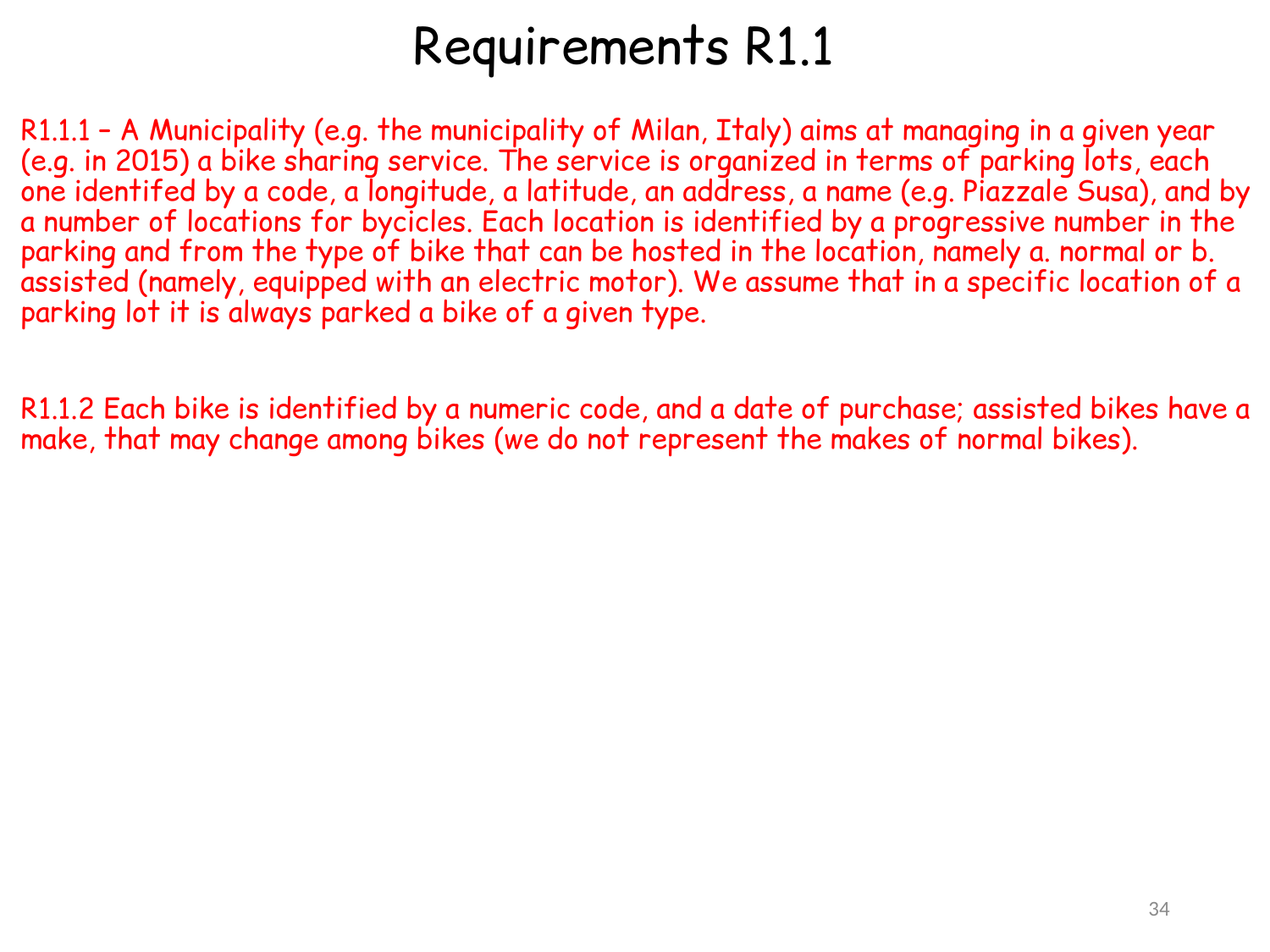

# Requirements R1.1
R1.1.1 – A Municipality (e.g. the municipality of Milan, Italy) aims at managing in a given year (e.g. in 2015) a bike sharing service. The service is organized in terms of parking lots, each one identifed by a code, a longitude, a latitude, an address, a name (e.g. Piazzale Susa), and by a number of locations for bycicles. Each location is identified by a progressive number in the parking and from the type of bike that can be hosted in the location, namely a. normal or b. assisted (namely, equipped with an electric motor). We assume that in a specific location of a parking lot it is always parked a bike of a given type.

R1.1.2 Each bike is identified by a numeric code, and a date of purchase; assisted bikes have a make, that may change among bikes (we do not represent the makes of normal bikes).

34